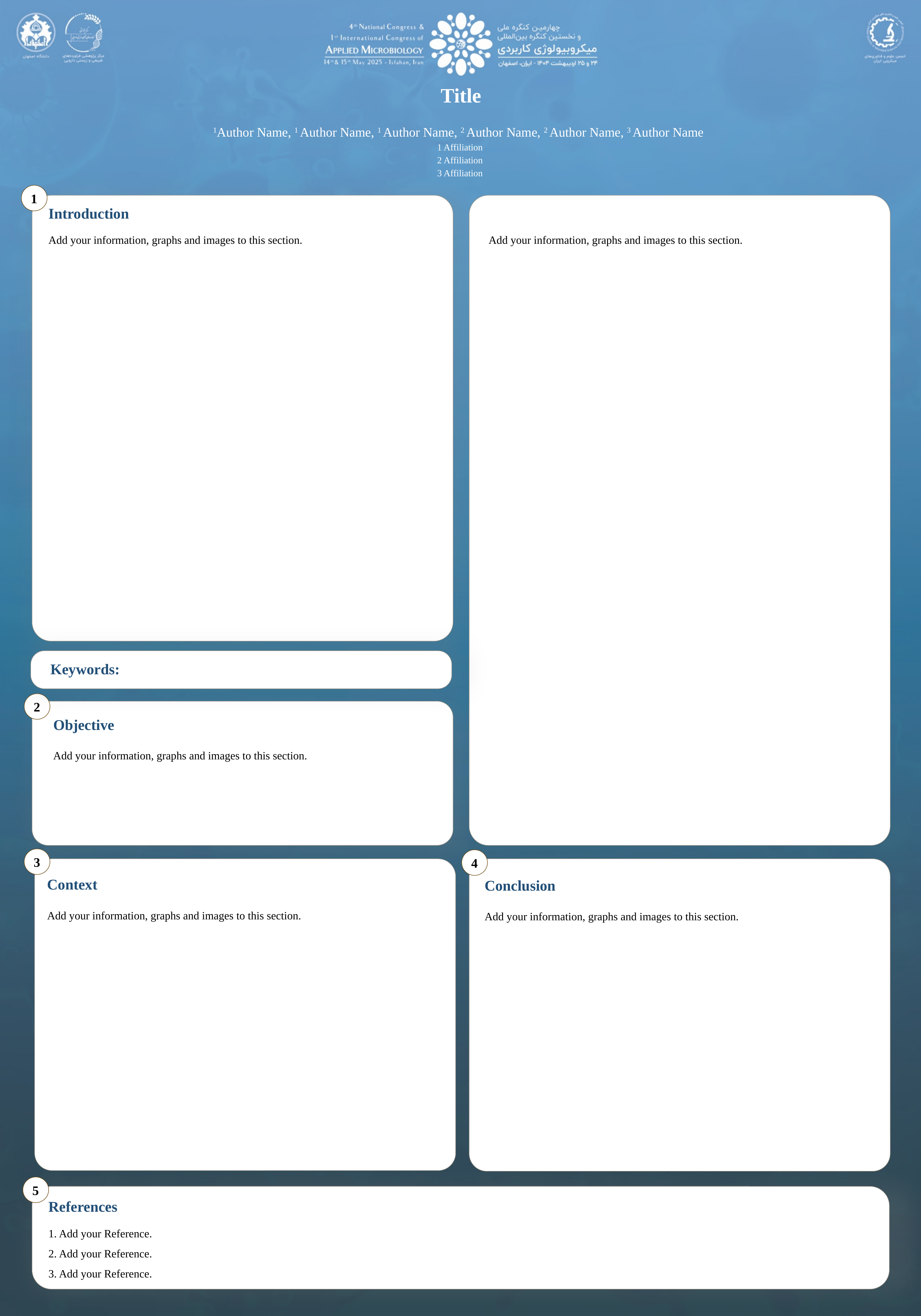

Title
1Author Name, 1 Author Name, 1 Author Name, 2 Author Name, 2 Author Name, 3 Author Name
1 Affiliation
2 Affiliation
3 Affiliation
1

Introduction
Add your information, graphs and images to this section.
Add your information, graphs and images to this section.

Keywords:
2

Objective
Add your information, graphs and images to this section.
3
4

Context
Conclusion
Add your information, graphs and images to this section.
Add your information, graphs and images to this section.
5

References
1. Add your Reference.
2. Add your Reference.
3. Add your Reference.